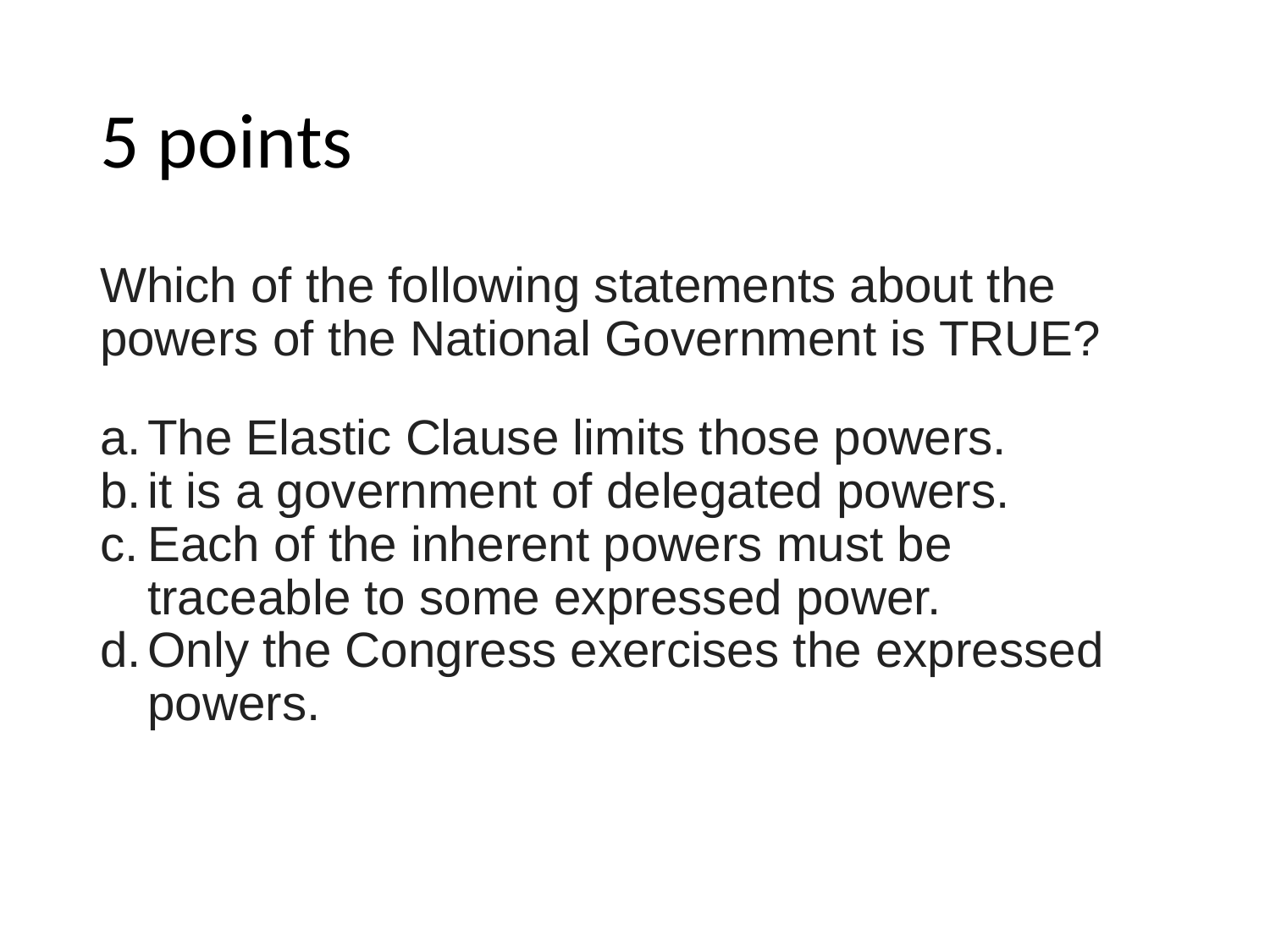

# 5 points
Which of the following statements about the powers of the National Government is TRUE?

The Elastic Clause limits those powers.
it is a government of delegated powers.
Each of the inherent powers must be traceable to some expressed power.
Only the Congress exercises the expressed powers.